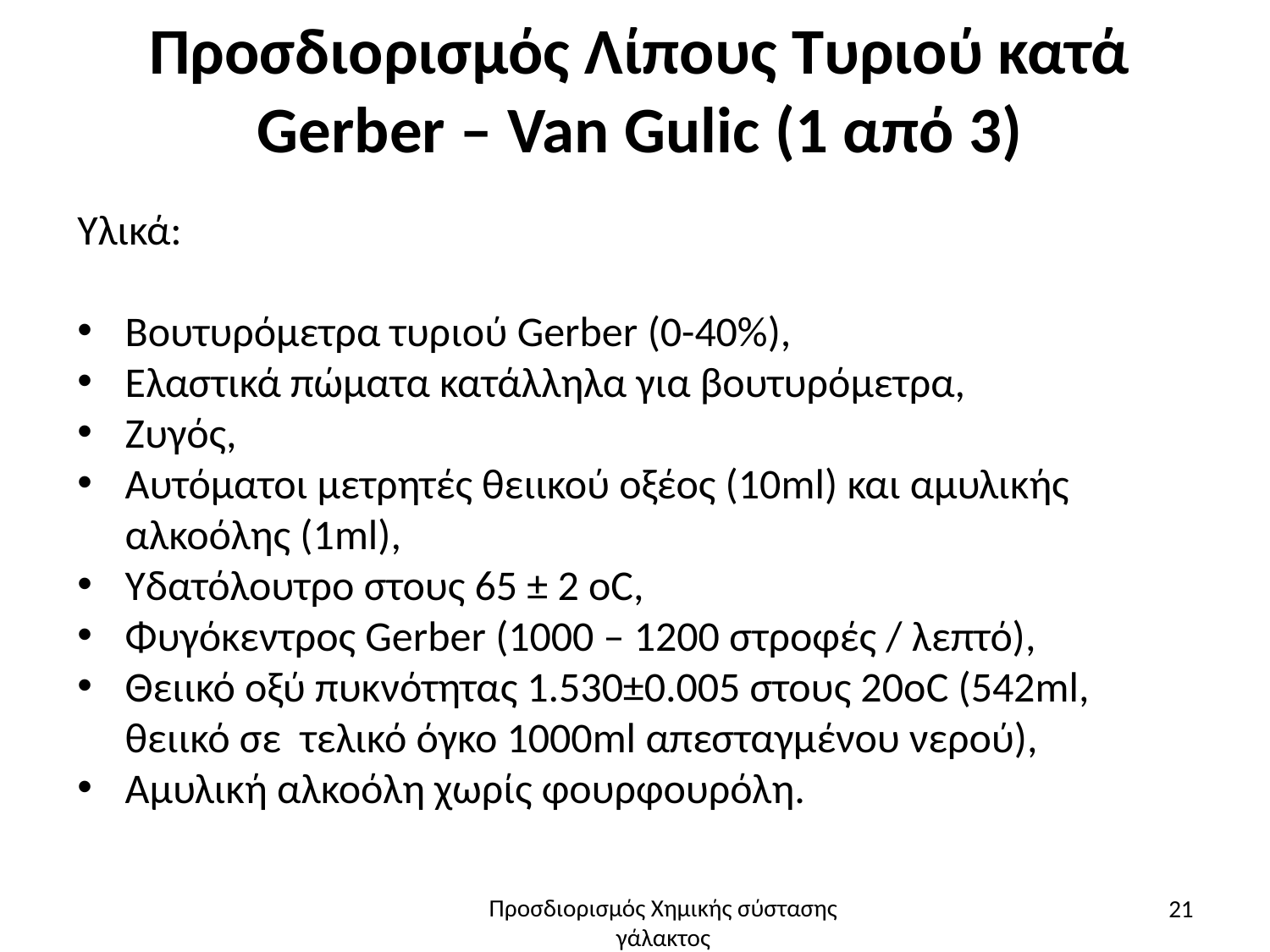

# Προσδιορισμός Λίπους Τυριού κατά Gerber – Van Gulic (1 από 3)
Υλικά:

Βουτυρόμετρα τυριού Gerber (0-40%),
Ελαστικά πώματα κατάλληλα για βουτυρόμετρα,
Ζυγός,
Αυτόματοι μετρητές θειικού οξέος (10ml) και αμυλικής αλκοόλης (1ml),
Υδατόλουτρο στους 65 ± 2 oC,
Φυγόκεντρος Gerber (1000 – 1200 στροφές / λεπτό),
Θειικό οξύ πυκνότητας 1.530±0.005 στους 20οC (542ml, θειικό σε  τελικό όγκο 1000ml απεσταγμένου νερού),
Αμυλική αλκοόλη χωρίς φουρφουρόλη.
21
Προσδιορισμός Χημικής σύστασης γάλακτος